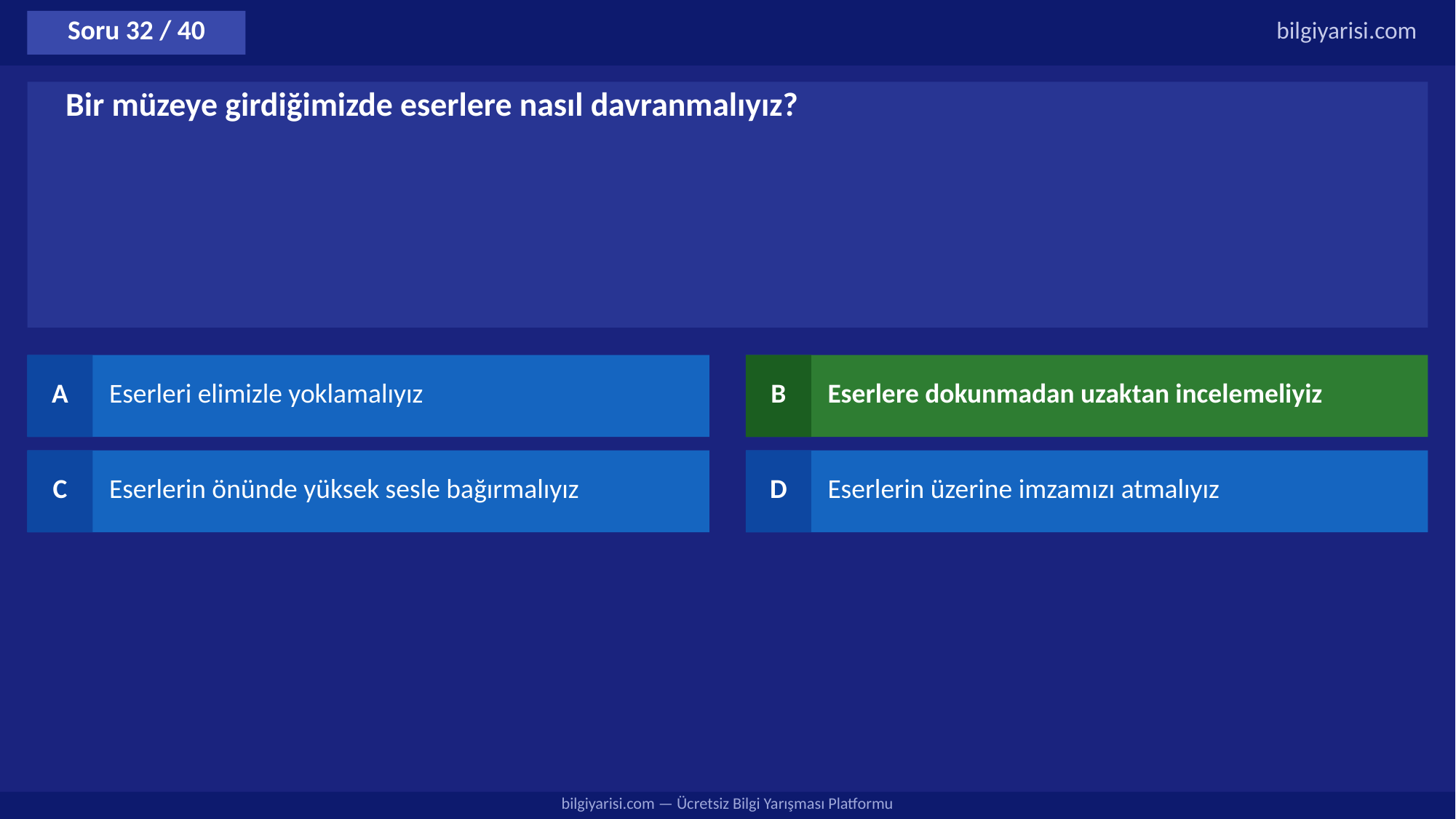

Soru 32 / 40
bilgiyarisi.com

Bir müzeye girdiğimizde eserlere nasıl davranmalıyız?

A
Eserleri elimizle yoklamalıyız

B
Eserlere dokunmadan uzaktan incelemeliyiz

C
Eserlerin önünde yüksek sesle bağırmalıyız

D
Eserlerin üzerine imzamızı atmalıyız
bilgiyarisi.com — Ücretsiz Bilgi Yarışması Platformu